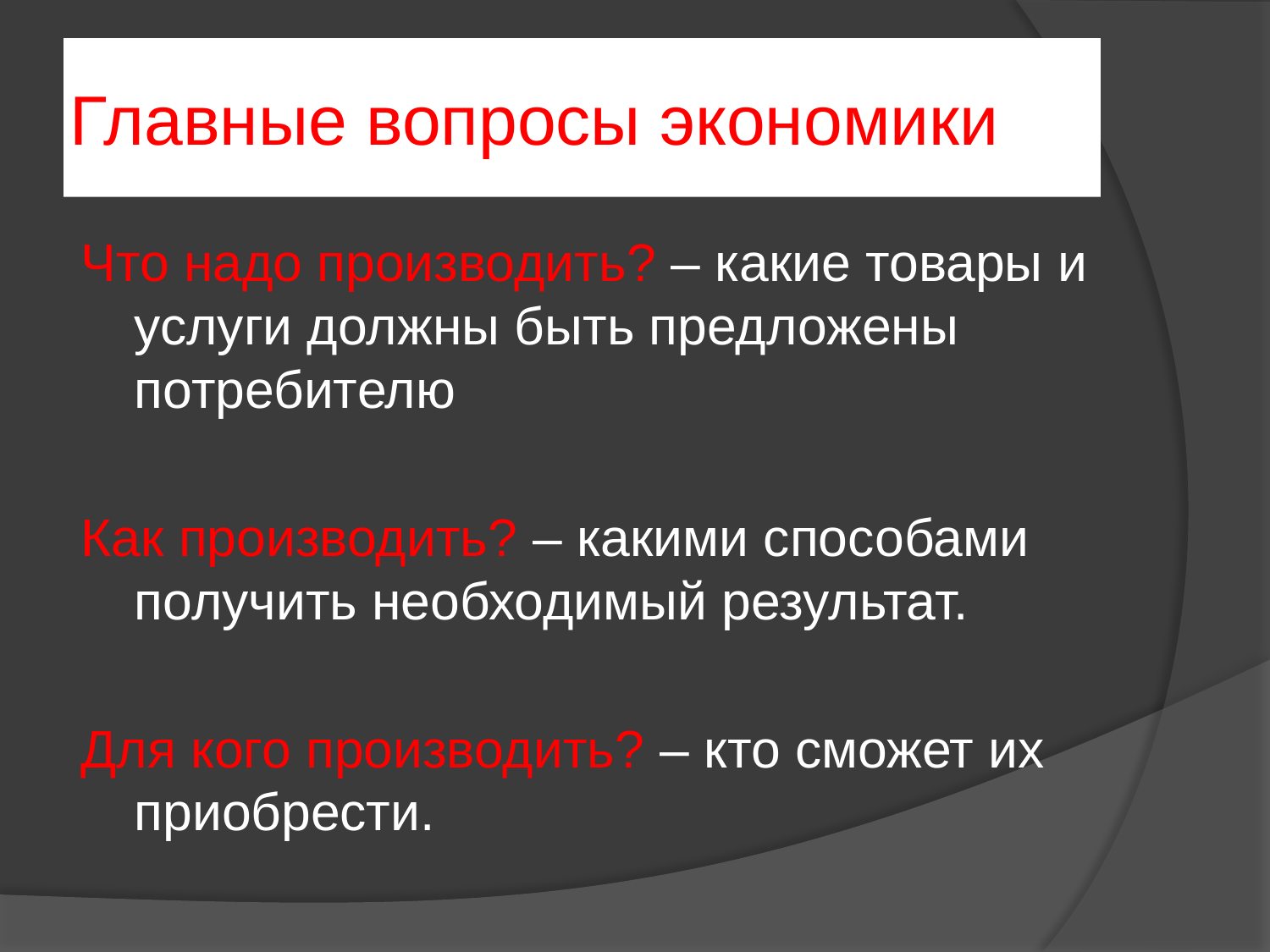

# Главные вопросы экономики
Что надо производить? – какие товары и услуги должны быть предложены потребителю

Как производить? – какими способами получить необходимый результат.

Для кого производить? – кто сможет их приобрести.